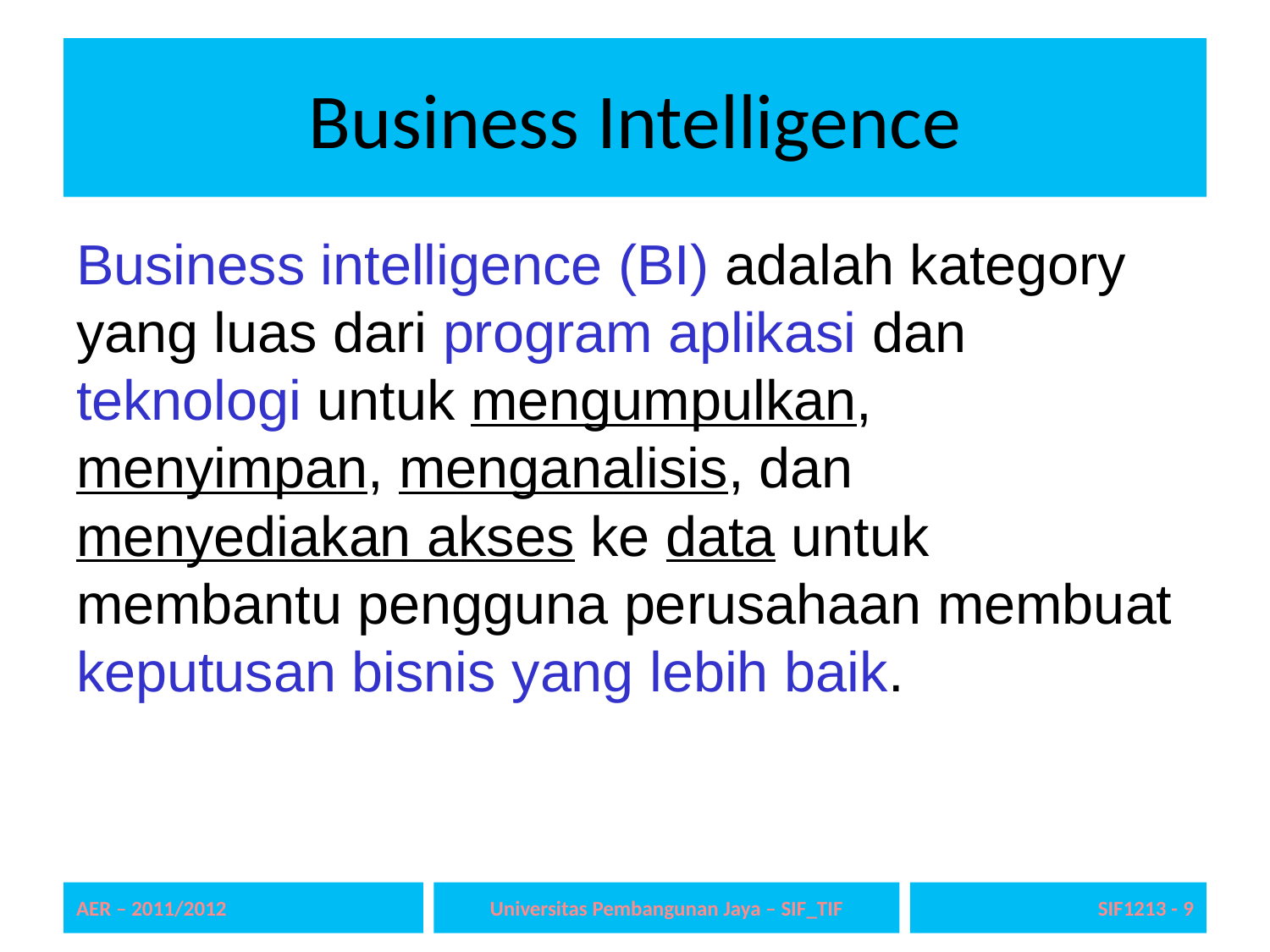

# Business Intelligence
Business intelligence (BI) adalah kategory yang luas dari program aplikasi dan teknologi untuk mengumpulkan, menyimpan, menganalisis, dan menyediakan akses ke data untuk membantu pengguna perusahaan membuat keputusan bisnis yang lebih baik.

AER – 2011/2012
Universitas Pembangunan Jaya – SIF_TIF
SIF1213 - 9